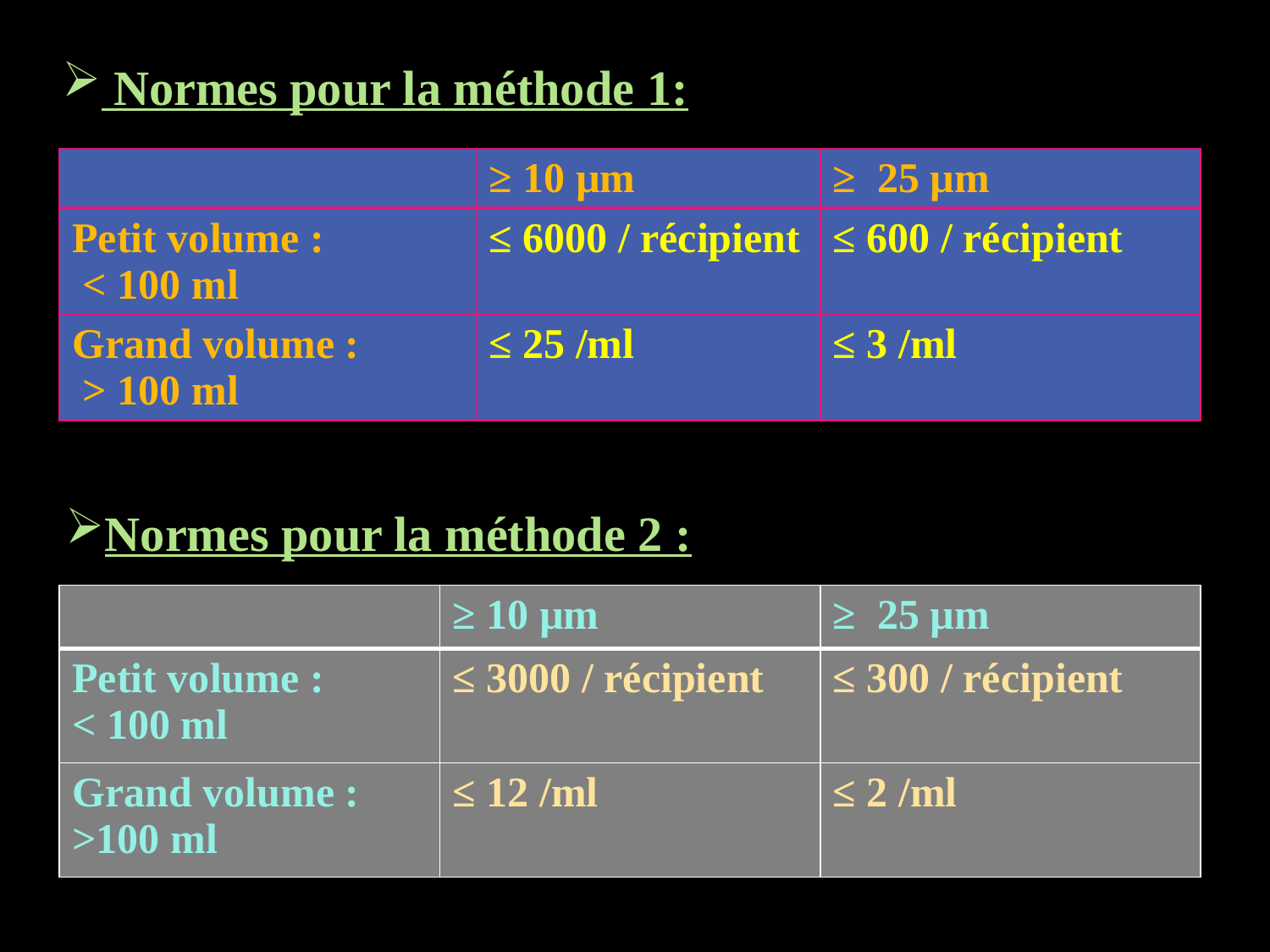

Normes pour la méthode 1:
|  | ≥ 10 µm | ≥ 25 µm |
| --- | --- | --- |
| Petit volume : < 100 ml | ≤ 6000 / récipient | ≤ 600 / récipient |
| Grand volume : > 100 ml | ≤ 25 /ml | ≤ 3 /ml |
Normes pour la méthode 2 :

|  | ≥ 10 µm | ≥ 25 µm |
| --- | --- | --- |
| Petit volume : < 100 ml | ≤ 3000 / récipient | ≤ 300 / récipient |
| Grand volume : >100 ml | ≤ 12 /ml | ≤ 2 /ml |